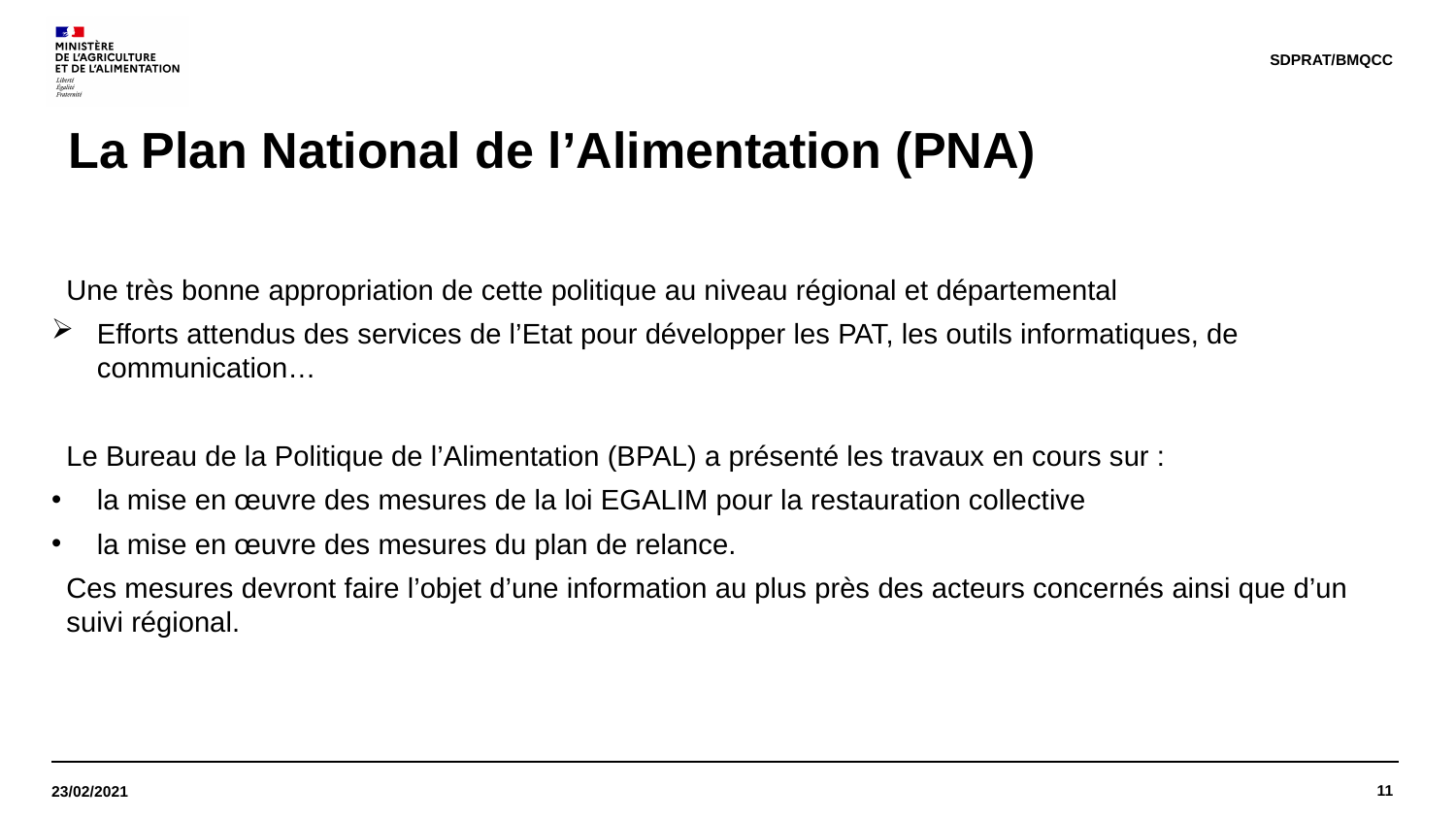

SDPRAT/BMQCC
# La Plan National de l’Alimentation (PNA)
Une très bonne appropriation de cette politique au niveau régional et départemental
Efforts attendus des services de l’Etat pour développer les PAT, les outils informatiques, de communication…

Le Bureau de la Politique de l’Alimentation (BPAL) a présenté les travaux en cours sur :
la mise en œuvre des mesures de la loi EGALIM pour la restauration collective
la mise en œuvre des mesures du plan de relance.
Ces mesures devront faire l’objet d’une information au plus près des acteurs concernés ainsi que d’un suivi régional.

11
23/02/2021